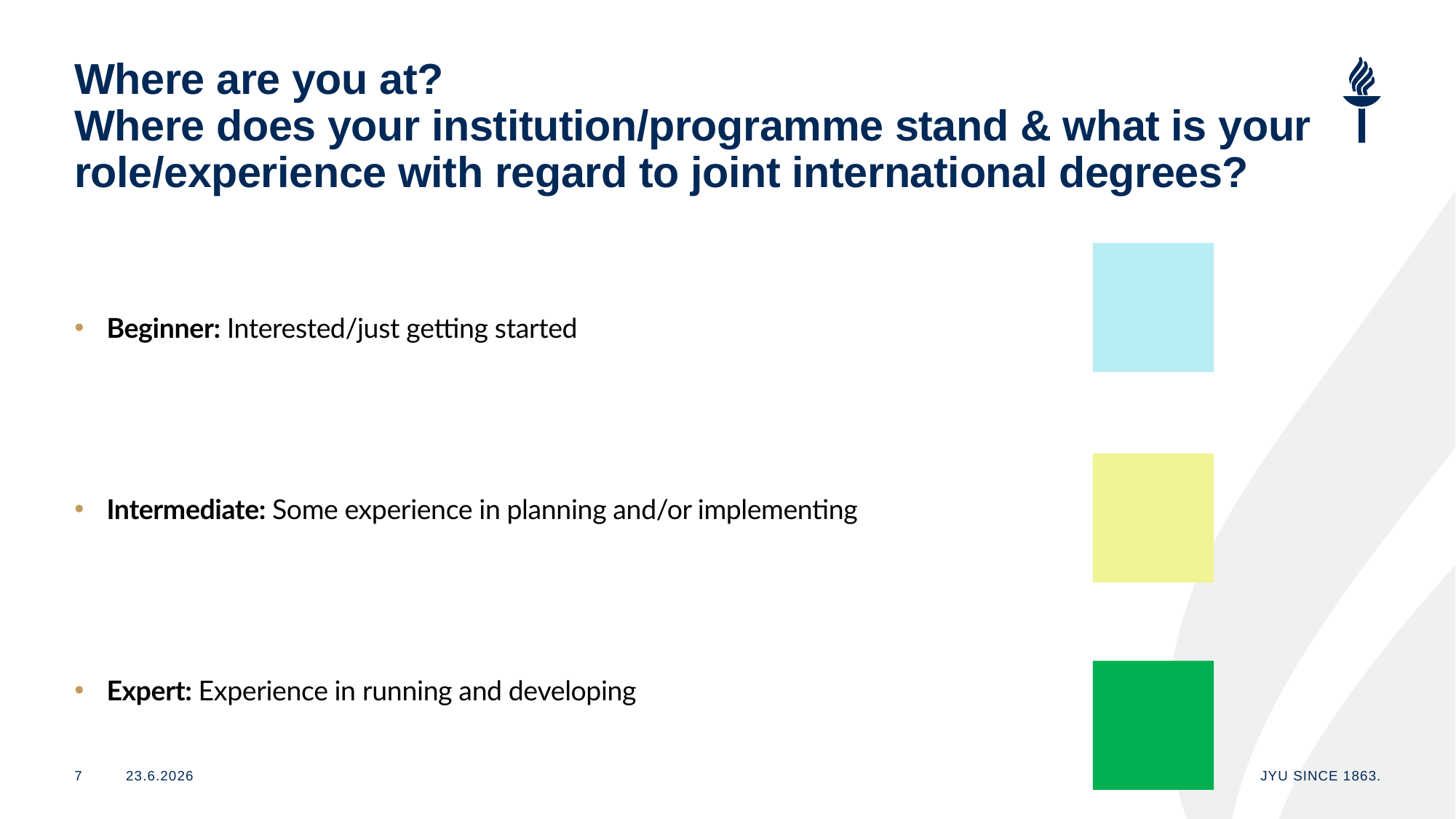

# Where are you at? Where does your institution/programme stand & what is your role/experience with regard to joint international degrees?

Beginner: Interested/just getting started

Intermediate: Some experience in planning and/or implementing

Expert: Experience in running and developing

23.6.2026
JYU Since 1863.
7